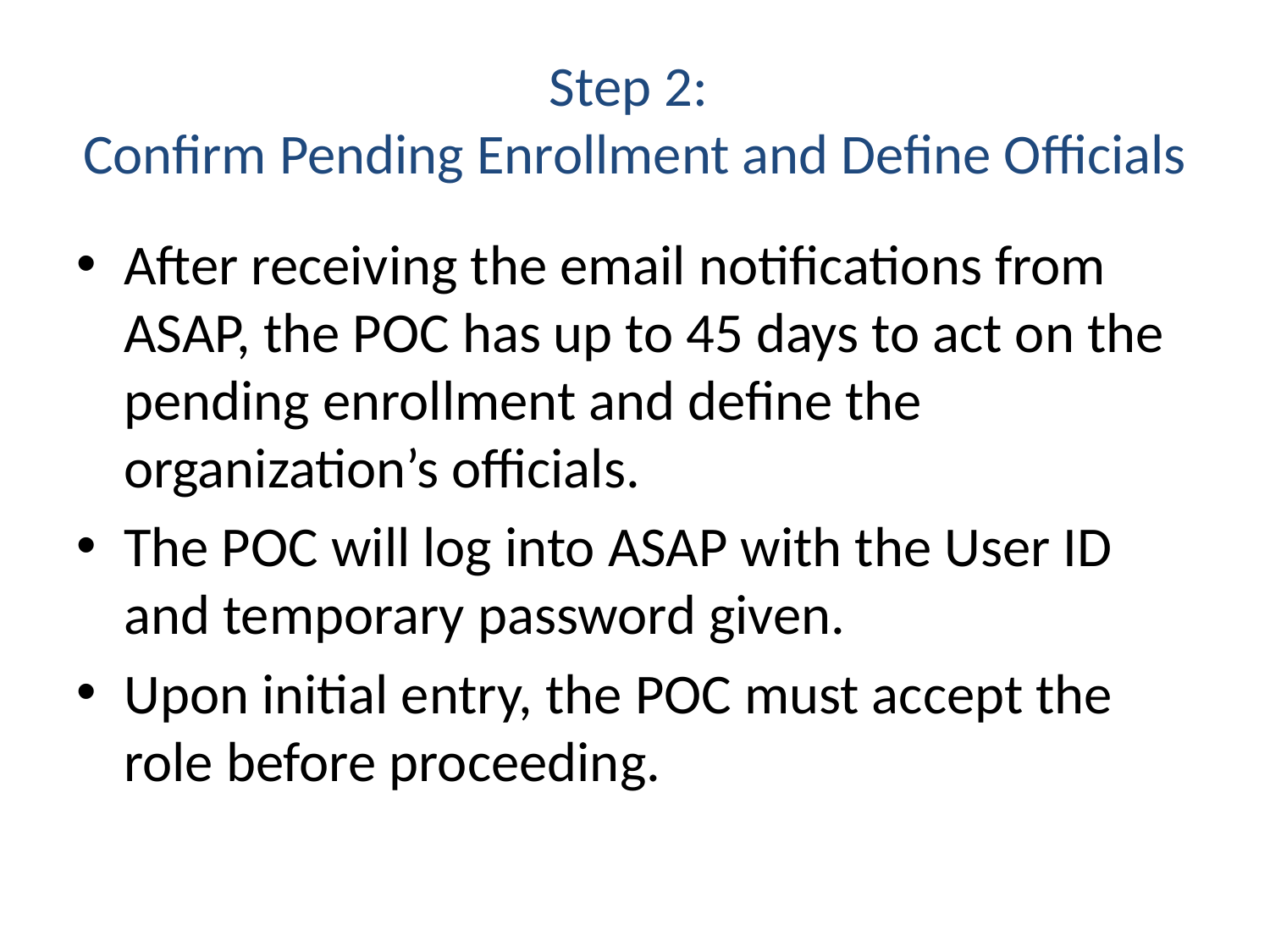

# Step 2: Confirm Pending Enrollment and Define Officials
After receiving the email notifications from ASAP, the POC has up to 45 days to act on the pending enrollment and define the organization’s officials.
The POC will log into ASAP with the User ID and temporary password given.
Upon initial entry, the POC must accept the role before proceeding.